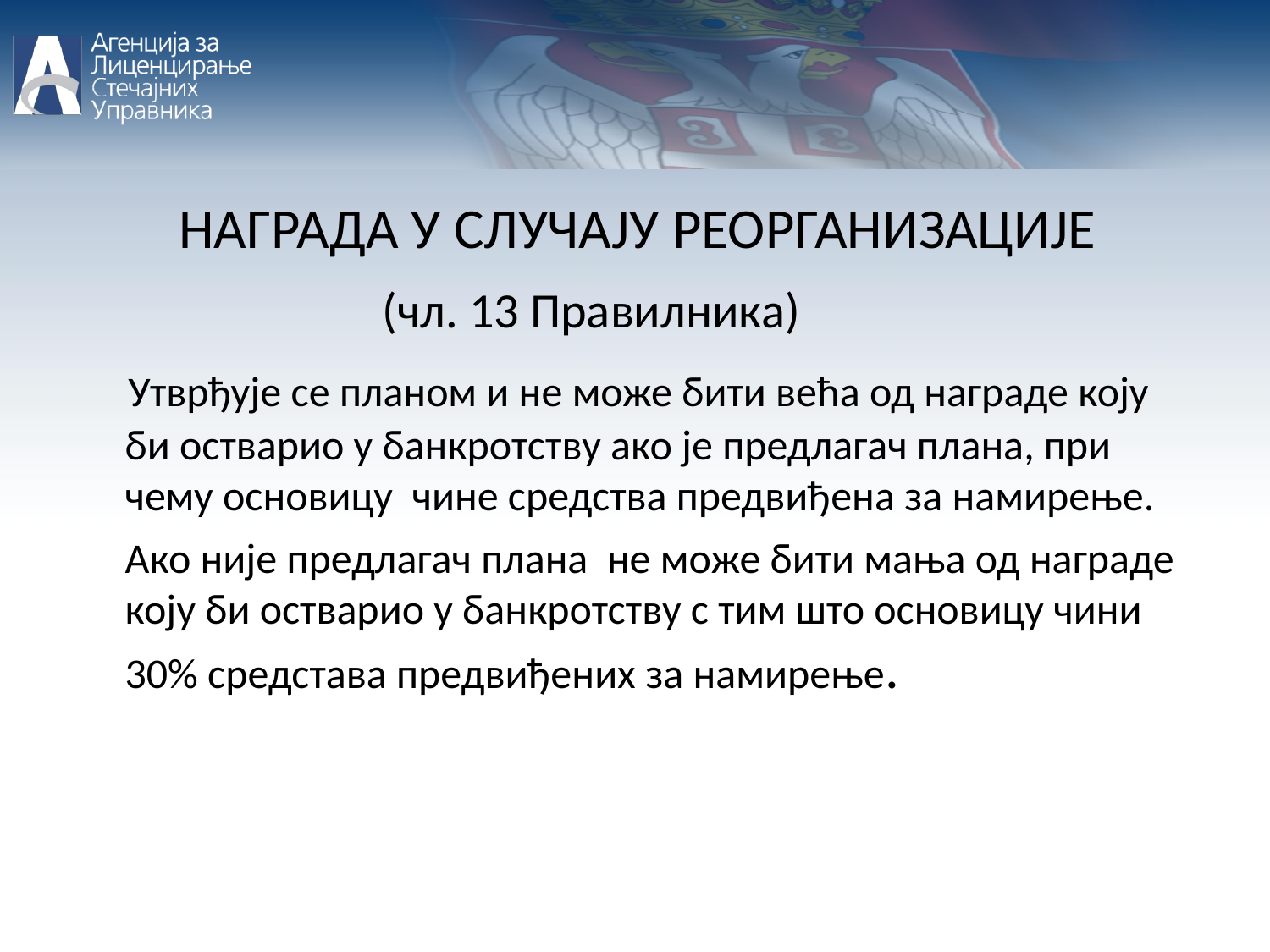

НАГРАДА У СЛУЧАЈУ РЕОРГАНИЗАЦИЈЕ
                        (чл. 13 Правилника)
    Утврђује се планом и не може бити већа од награде коју би остварио у банкротству ако је предлагач плана, при чему основицу  чине средства предвиђена за намирење.
     Ако није предлагач плана  не може бити мања од награде коју би остварио у банкротству с тим што основицу чини 30% средстава предвиђених за намирење.